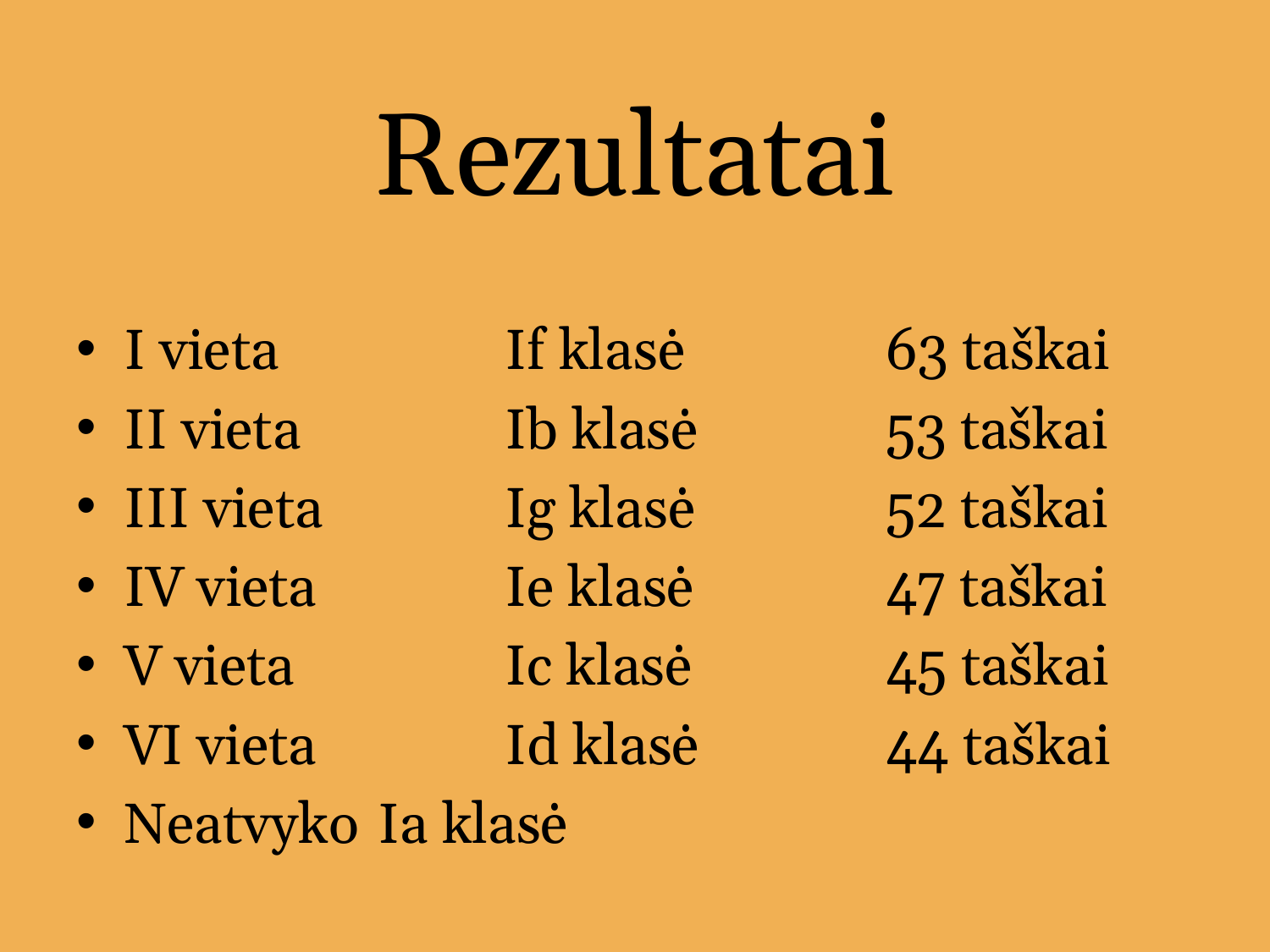

# Rezultatai
I vieta		If klasė		63 taškai
II vieta		Ib klasė		53 taškai
III vieta		Ig klasė		52 taškai
IV vieta		Ie klasė		47 taškai
V vieta		Ic klasė		45 taškai
VI vieta		Id klasė		44 taškai
Neatvyko	Ia klasė